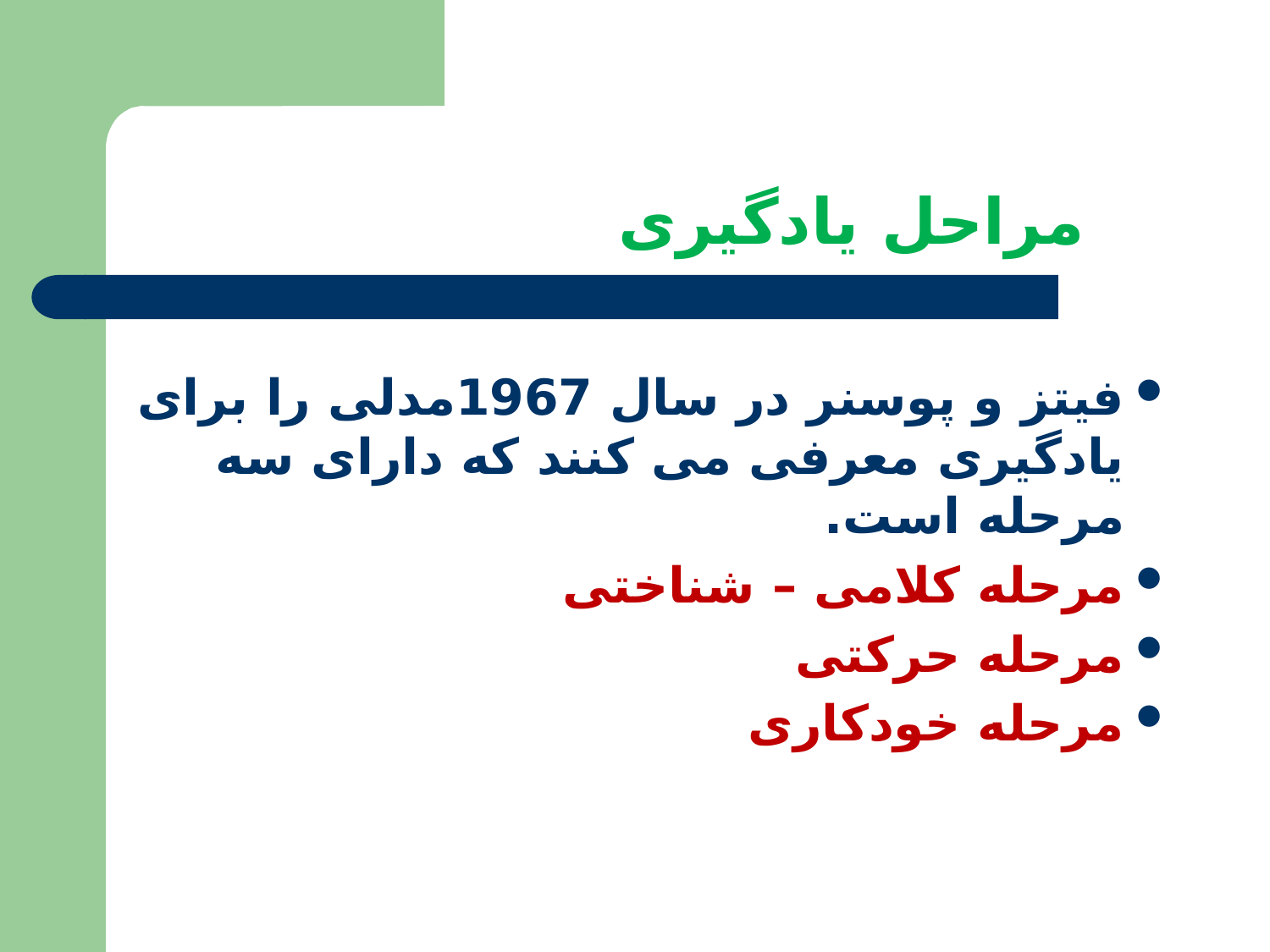

# مراحل یادگیری
فیتز و پوسنر در سال 1967مدلی را برای یادگیری معرفی می کنند که دارای سه مرحله است.
مرحله کلامی – شناختی
مرحله حرکتی
مرحله خودکاری